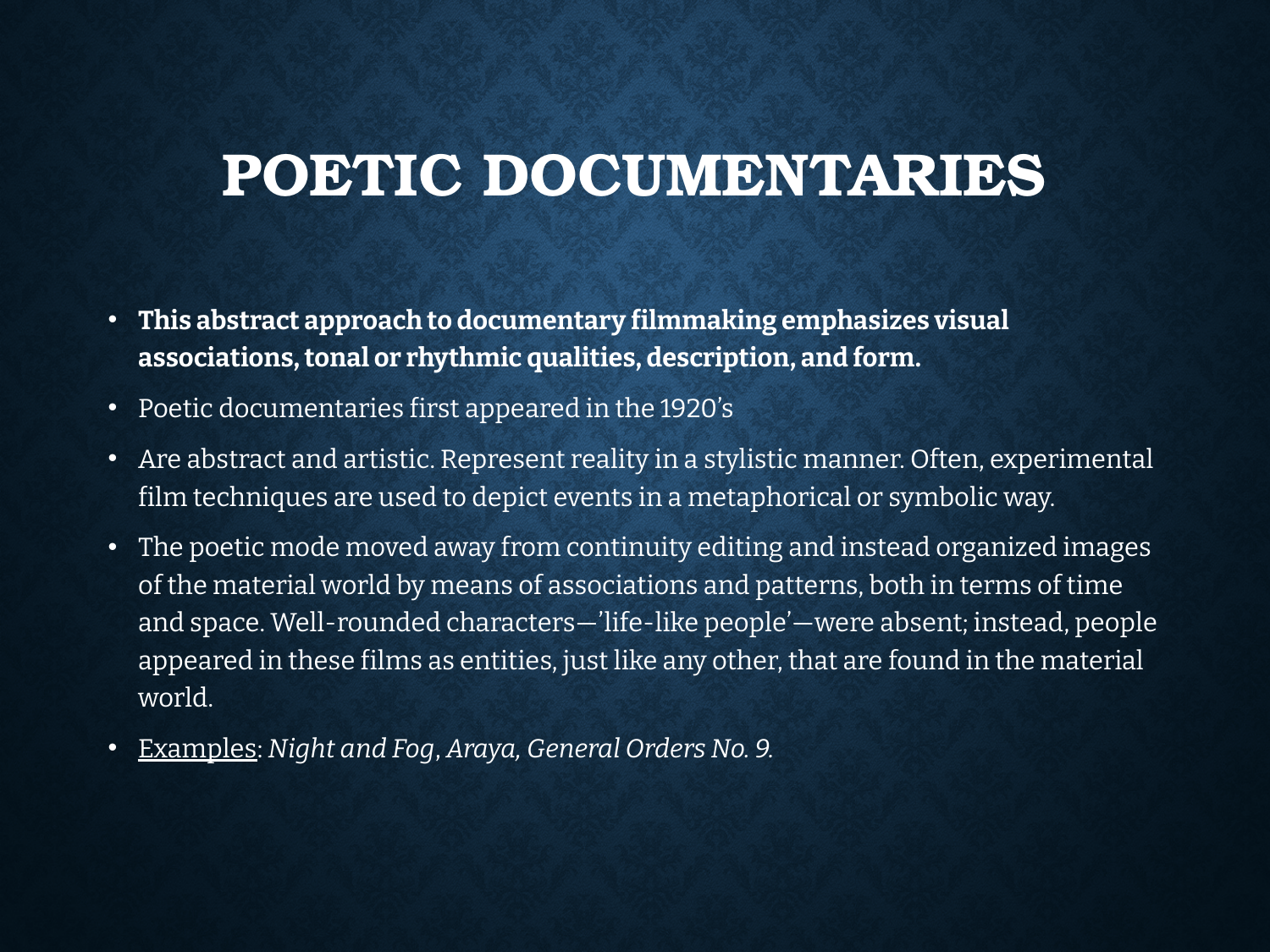

# Poetic Documentaries
This abstract approach to documentary filmmaking emphasizes visual associations, tonal or rhythmic qualities, description, and form.
Poetic documentaries first appeared in the 1920’s
Are abstract and artistic. Represent reality in a stylistic manner. Often, experimental film techniques are used to depict events in a metaphorical or symbolic way.
The poetic mode moved away from continuity editing and instead organized images of the material world by means of associations and patterns, both in terms of time and space. Well-rounded characters—’life-like people’—were absent; instead, people appeared in these films as entities, just like any other, that are found in the material world.
Examples: Night and Fog, Araya, General Orders No. 9.